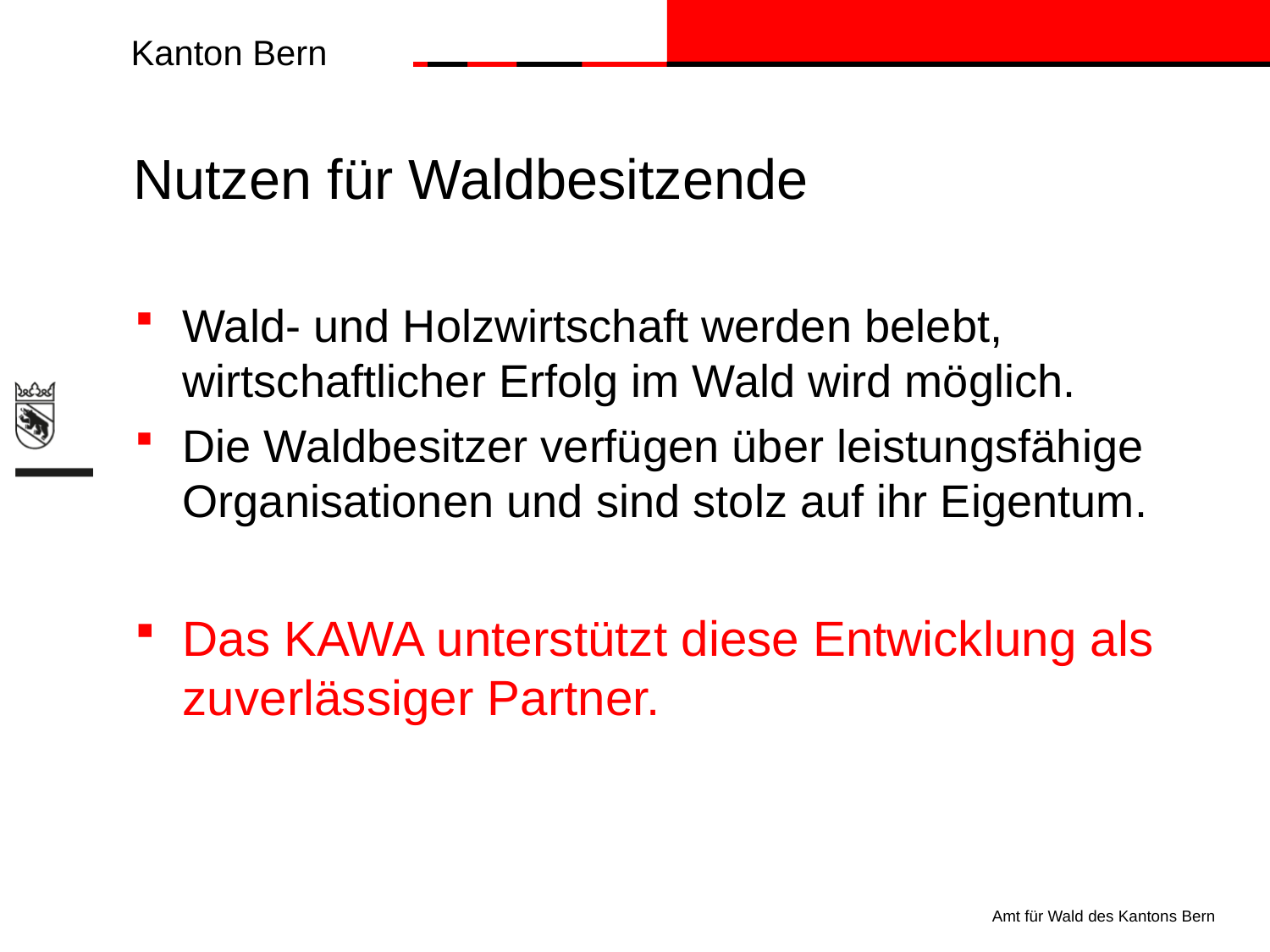

# Nutzen für Waldbesitzende
Wald- und Holzwirtschaft werden belebt, wirtschaftlicher Erfolg im Wald wird möglich.
Die Waldbesitzer verfügen über leistungsfähige Organisationen und sind stolz auf ihr Eigentum.

Das KAWA unterstützt diese Entwicklung als zuverlässiger Partner.
Amt für Wald des Kantons Bern